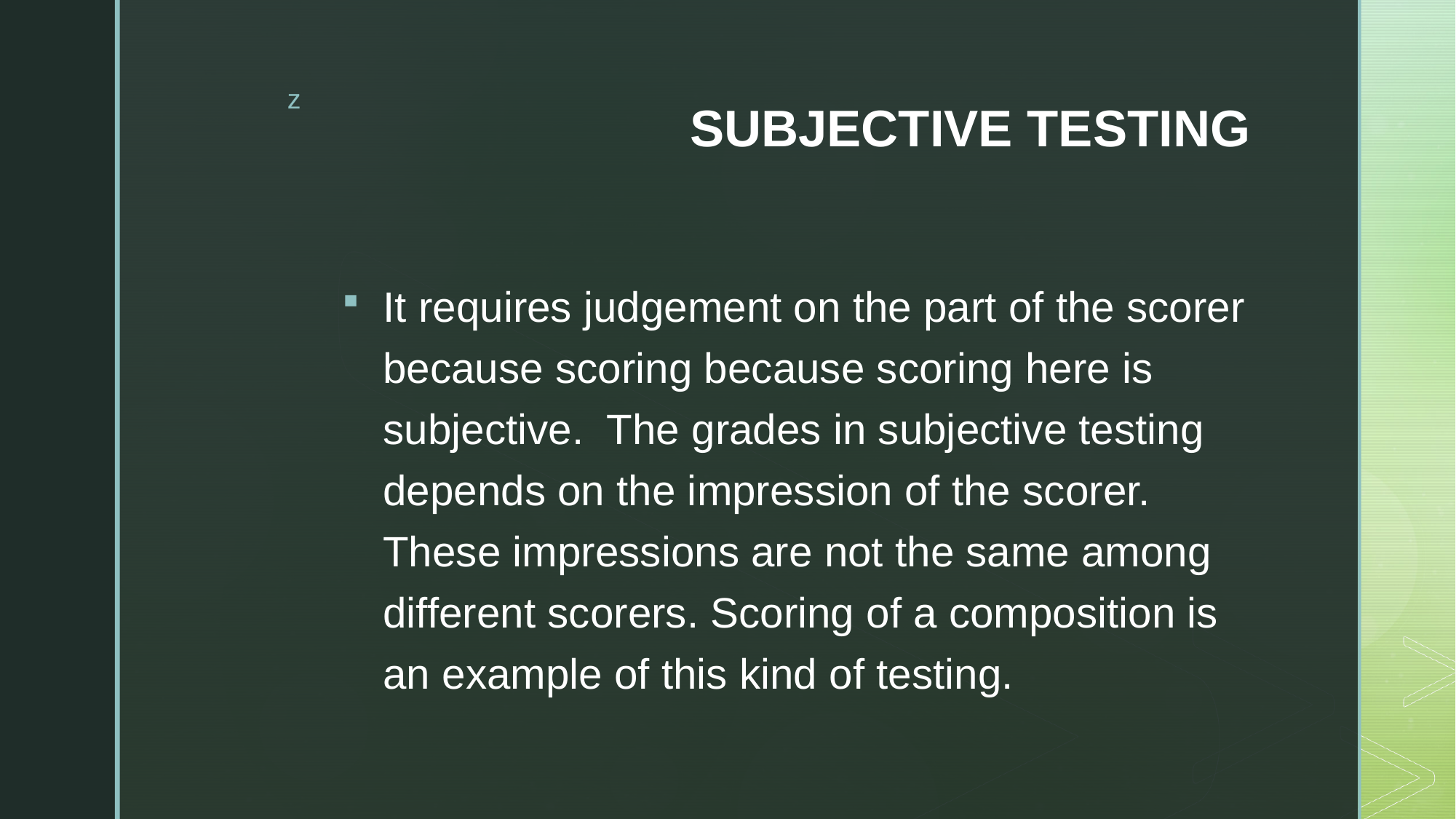

# SUBJECTIVE TESTING
It requires judgement on the part of the scorer because scoring because scoring here is subjective.  The grades in subjective testing depends on the impression of the scorer.  These impressions are not the same among different scorers. Scoring of a composition is an example of this kind of testing.